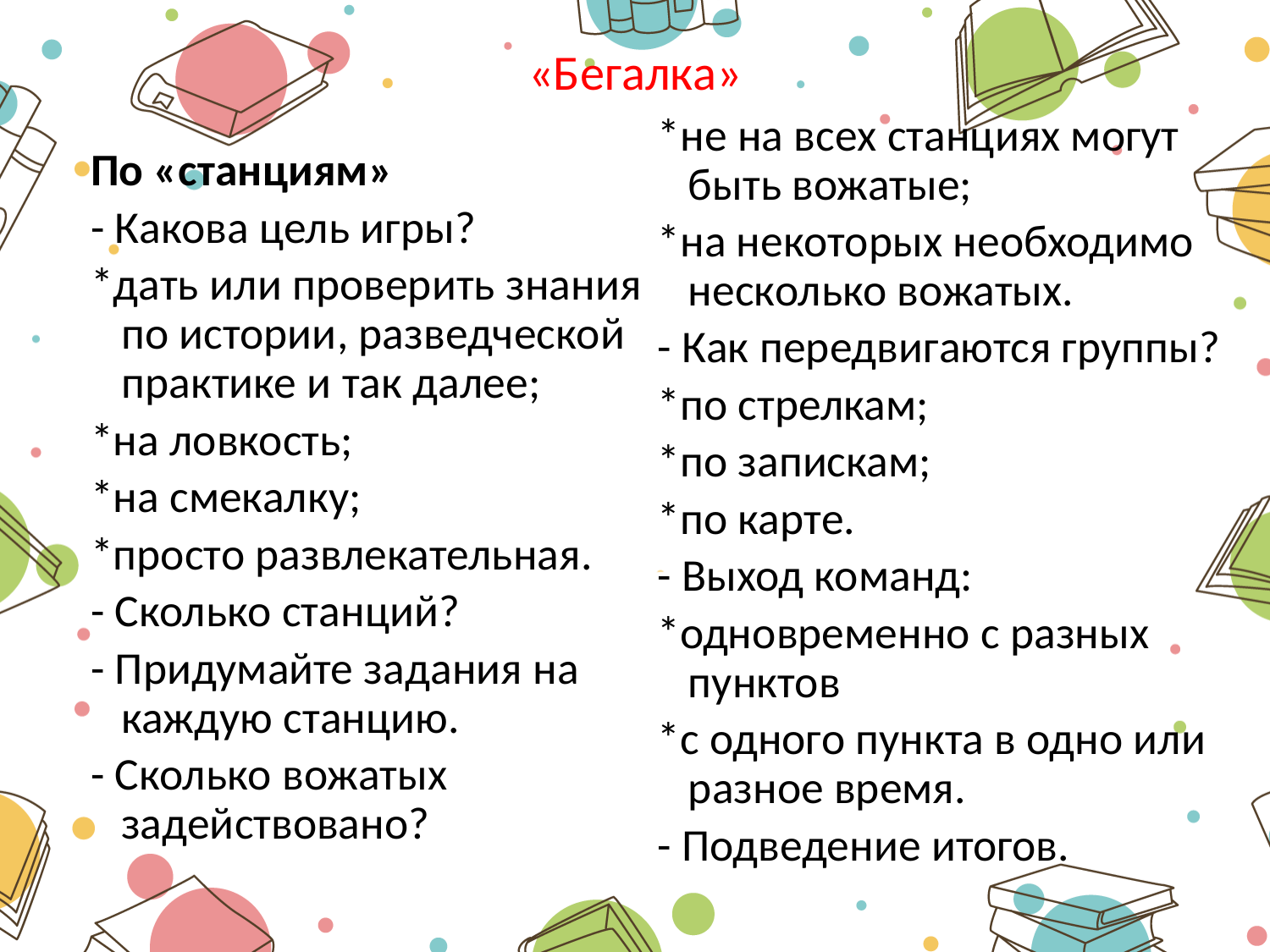

# «Бегалка»

По «станциям»
- Какова цель игры?
*дать или проверить знания по истории, разведческой практике и так далее;
*на ловкость;
*на смекалку;
*просто развлекательная.
- Сколько станций?
- Придумайте задания на каждую станцию.
- Сколько вожатых задействовано?
*не на всех станциях могут быть вожатые;
*на некоторых необходимо несколько вожатых.
- Как передвигаются группы?
*по стрелкам;
*по запискам;
*по карте.
- Выход команд:
*одновременно с разных пунктов
*с одного пункта в одно или разное время.
- Подведение итогов.